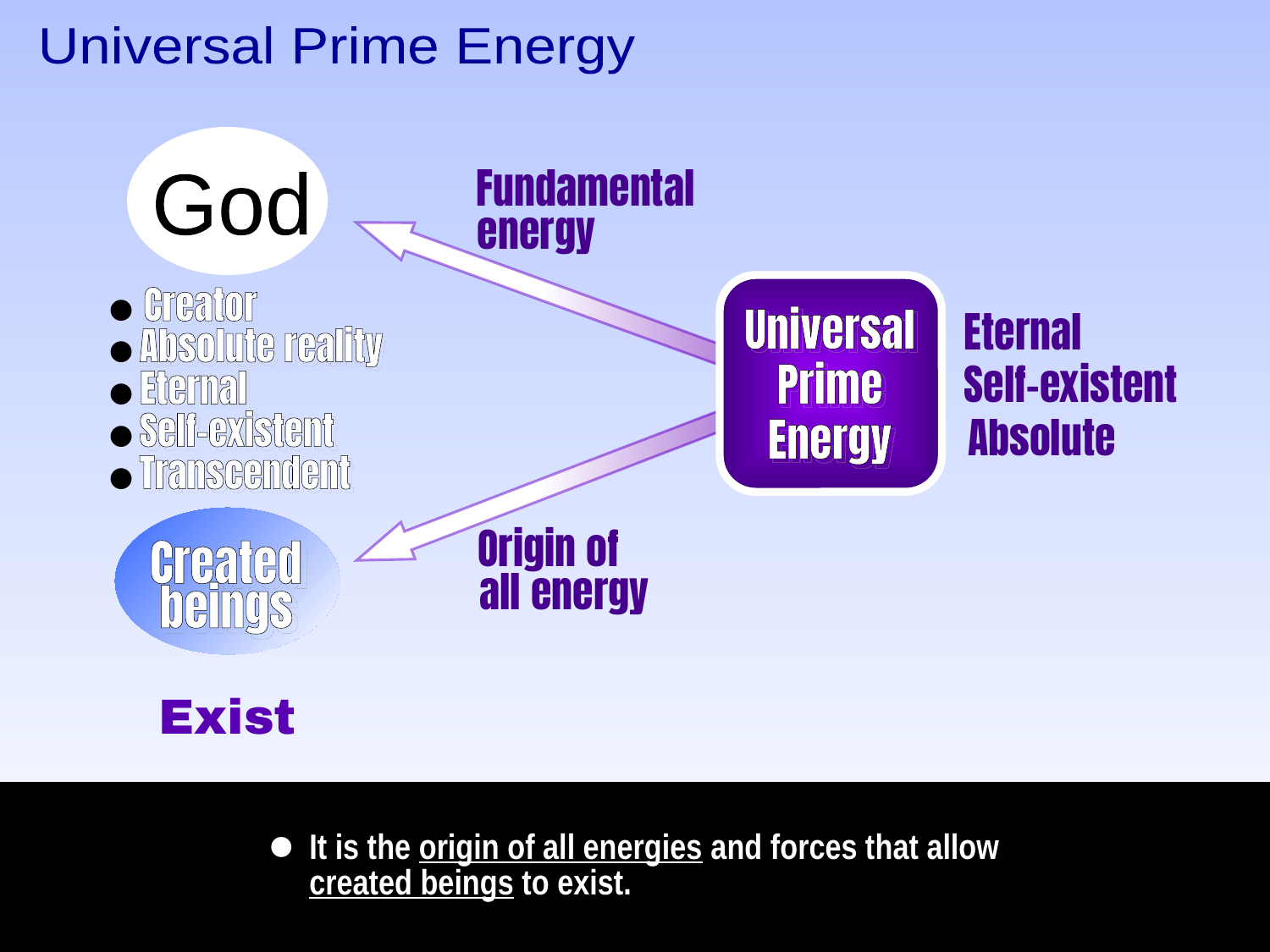

Universal Prime Energy

God
Fundamental
energy
•

Universal
Prime
Energy
Creator

Eternal
Self-existent
Absolute
•
Absolute reality
•
Eternal
•
Self-existent
•
Transcendent

Created
beings
Origin of
all energy
Exist

•
It is the origin of all energies and forces that allow created beings to exist.